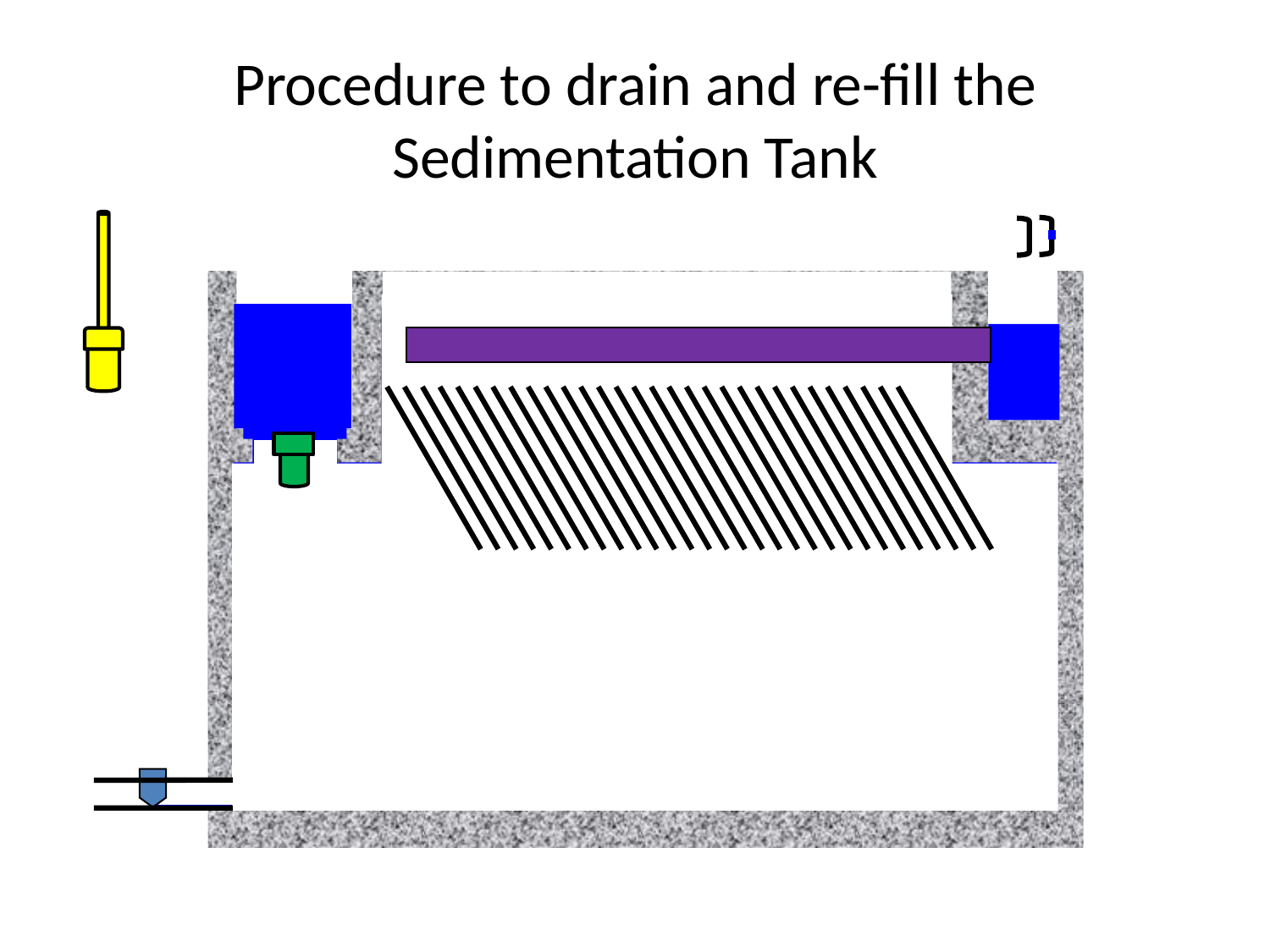

# Procedure to drain and re-fill the Sedimentation Tank